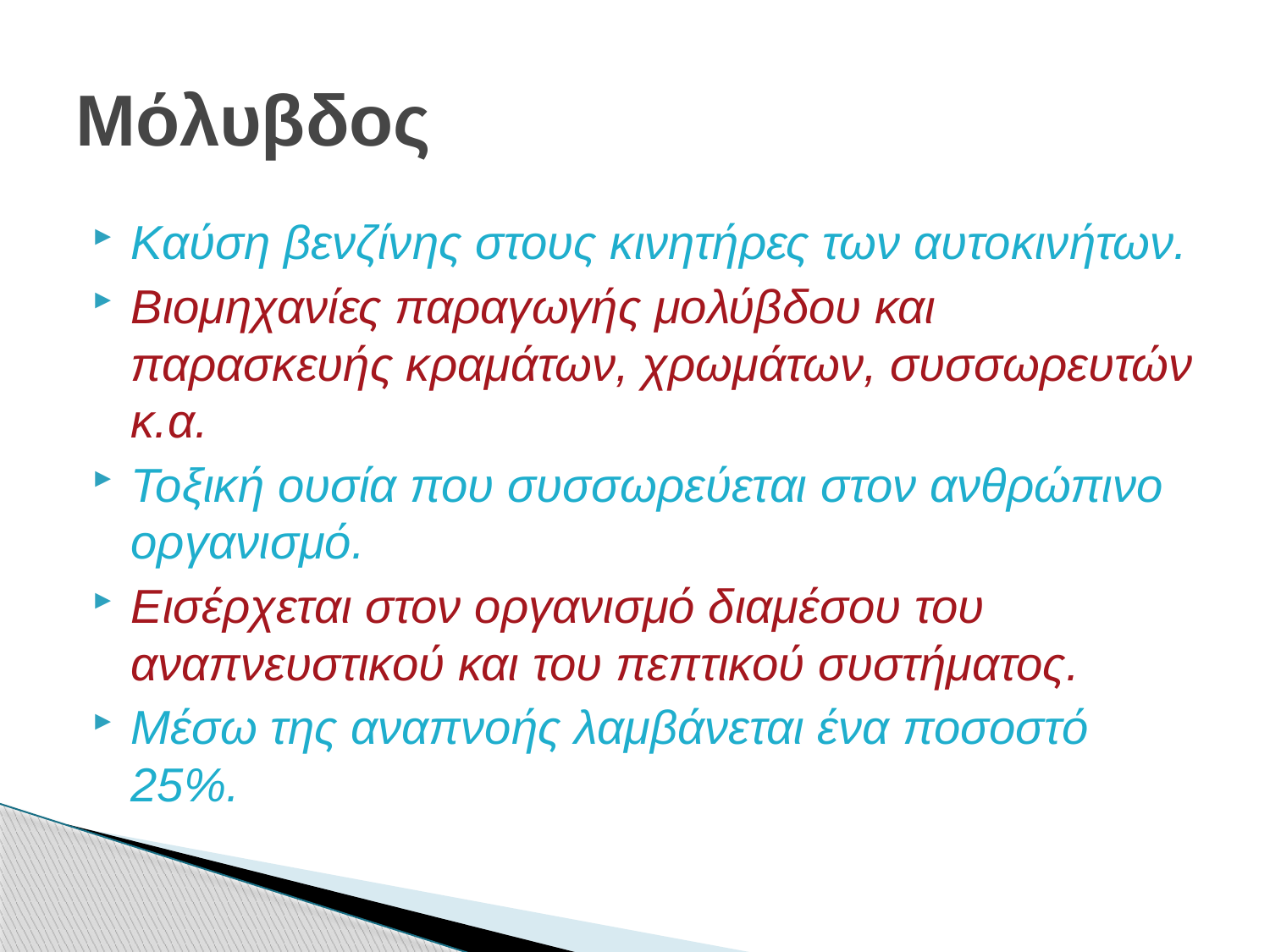

# Μόλυβδος
Καύση βενζίνης στους κινητήρες των αυτοκινήτων.
Βιομηχανίες παραγωγής μολύβδου και παρασκευής κραμάτων, χρωμάτων, συσσωρευτών κ.α.
Τοξική ουσία που συσσωρεύεται στον ανθρώπινο οργανισμό.
Εισέρχεται στον οργανισμό διαμέσου του αναπνευστικού και του πεπτικού συστήματος.
Μέσω της αναπνοής λαμβάνεται ένα ποσοστό 25%.